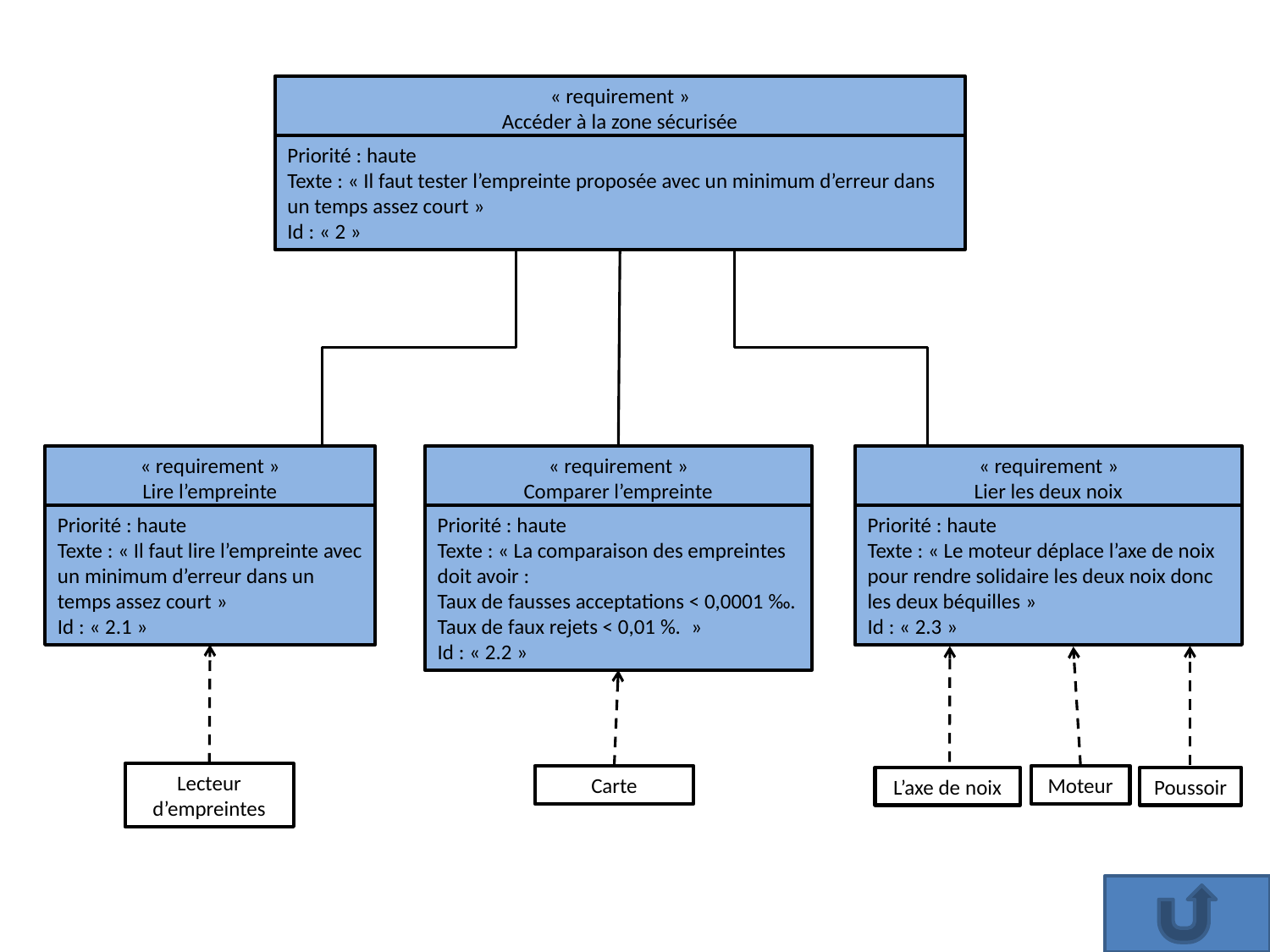

« requirement »
Accéder à la zone sécurisée
Priorité : haute
Texte : « Il faut tester l’empreinte proposée avec un minimum d’erreur dans un temps assez court »
Id : « 2 »
« requirement »
Lire l’empreinte
Priorité : haute
Texte : « Il faut lire l’empreinte avec un minimum d’erreur dans un temps assez court »
Id : « 2.1 »
« requirement »
Comparer l’empreinte
Priorité : haute
Texte : « La comparaison des empreintes doit avoir :
Taux de fausses acceptations < 0,0001 ‰.
Taux de faux rejets < 0,01 %.  »
Id : « 2.2 »
« requirement »
Lier les deux noix
Priorité : haute
Texte : « Le moteur déplace l’axe de noix pour rendre solidaire les deux noix donc les deux béquilles »
Id : « 2.3 »
Lecteur d’empreintes
Carte
Moteur
L’axe de noix
Poussoir